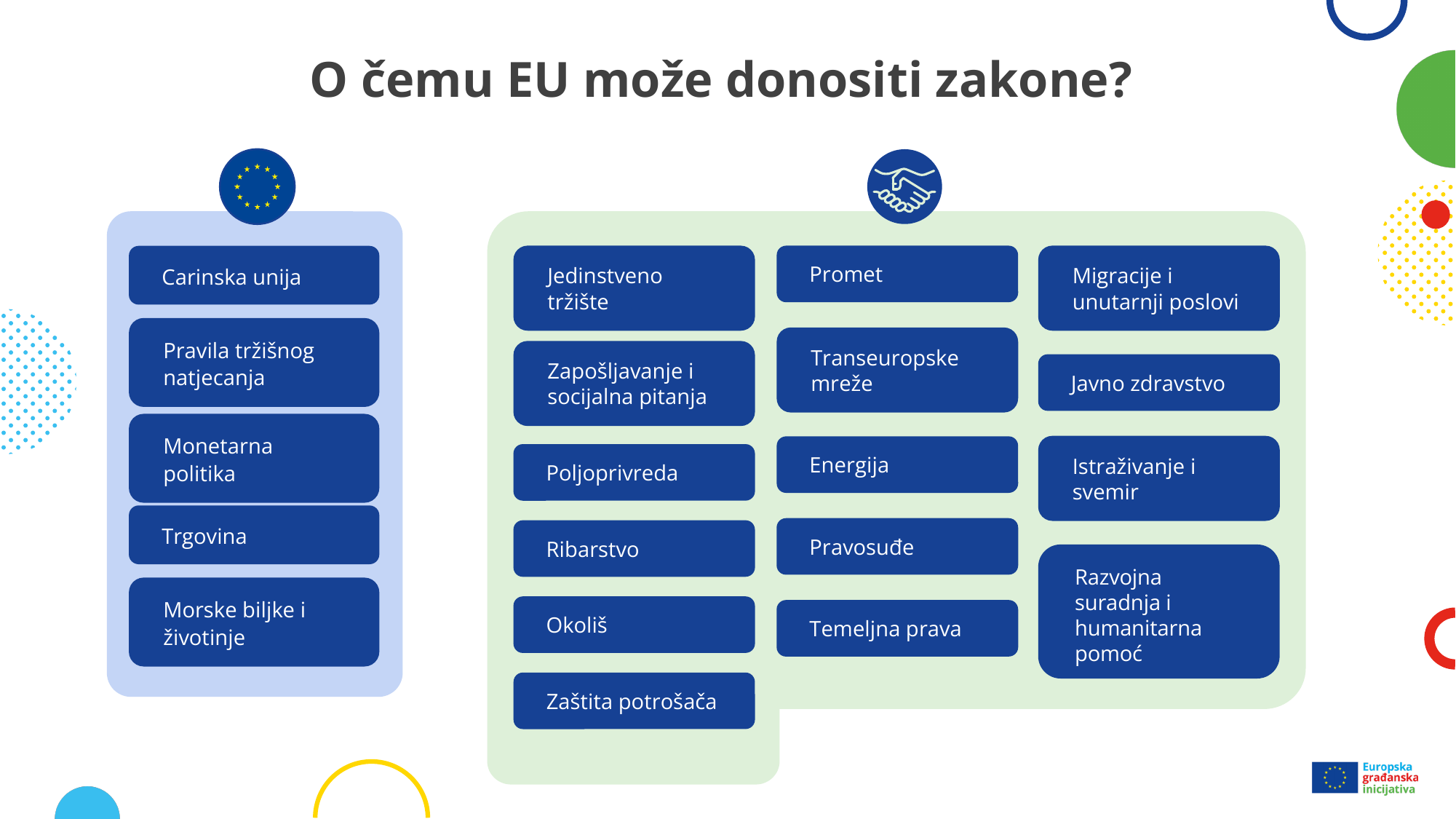

# O čemu EU može donositi zakone?

Jedinstveno tržište
Promet
Migracije i unutarnji poslovi
Transeuropske mreže
Zapošljavanje i socijalna pitanja
Javno zdravstvo
Istraživanje i svemir
Energija
Poljoprivreda
Pravosuđe
Ribarstvo
Razvojna suradnja i humanitarna pomoć
Okoliš
Temeljna prava
Zaštita potrošača
Carinska unija
Pravila tržišnog natjecanja
Monetarna politika
Trgovina
Morske biljke i životinje